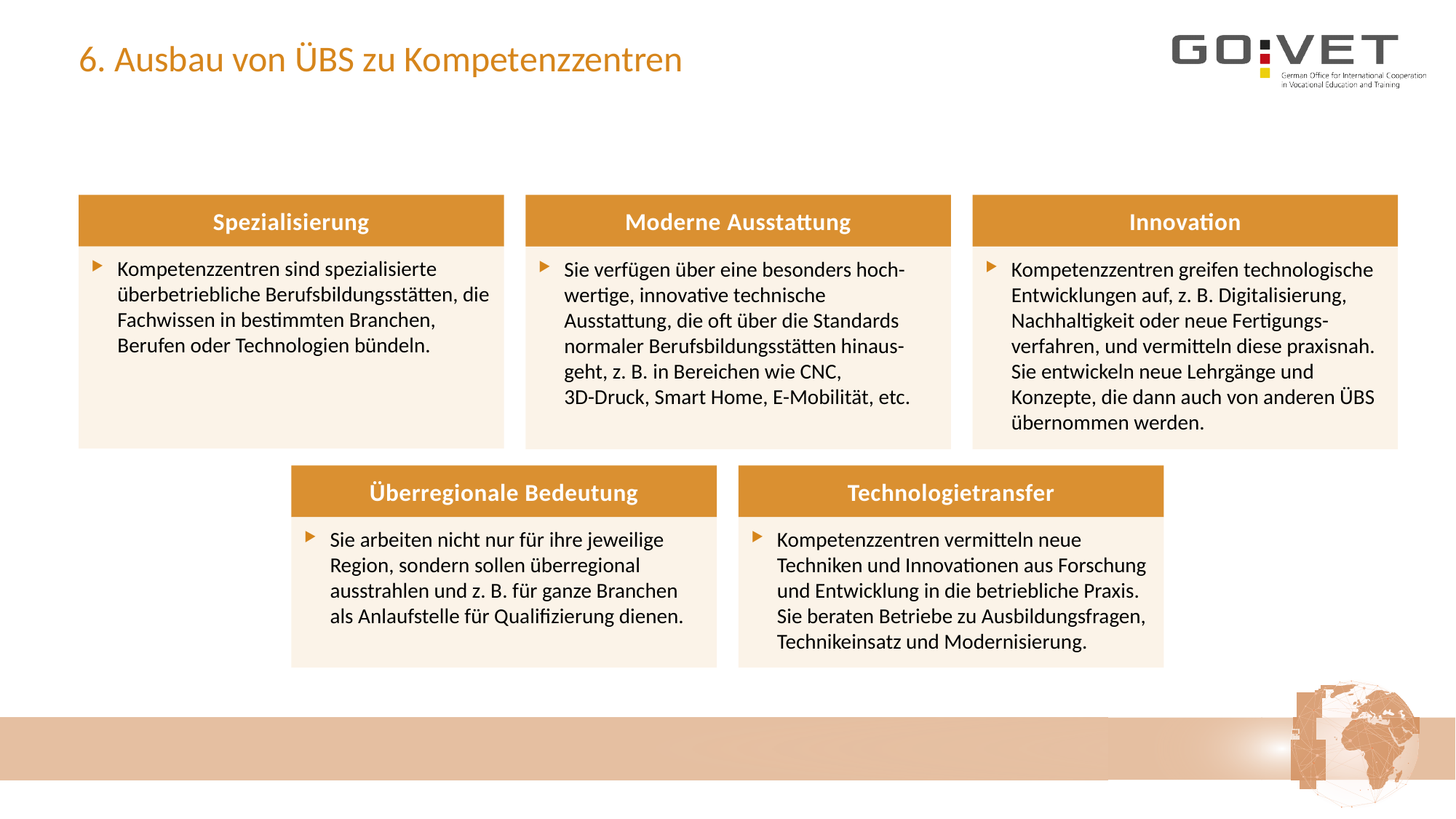

# 6. Ausbau von ÜBS zu Kompetenzzentren
Spezialisierung
Moderne Ausstattung
Innovation
Kompetenzzentren sind spezialisierte überbetriebliche Berufsbildungsstätten, die Fachwissen in bestimmten Branchen, Berufen oder Technologien bündeln.
Sie verfügen über eine besonders hoch-wertige, innovative technische Ausstattung, die oft über die Standards normaler Berufsbildungsstätten hinaus-geht, z. B. in Bereichen wie CNC,
3D-Druck, Smart Home, E-Mobilität, etc.
Kompetenzzentren greifen technologische Entwicklungen auf, z. B. Digitalisierung, Nachhaltigkeit oder neue Fertigungs-verfahren, und vermitteln diese praxisnah. Sie entwickeln neue Lehrgänge und Konzepte, die dann auch von anderen ÜBS übernommen werden.
Überregionale Bedeutung
Technologietransfer
Sie arbeiten nicht nur für ihre jeweilige Region, sondern sollen überregional ausstrahlen und z. B. für ganze Branchen als Anlaufstelle für Qualifizierung dienen.
Kompetenzzentren vermitteln neue Techniken und Innovationen aus Forschung und Entwicklung in die betriebliche Praxis. Sie beraten Betriebe zu Ausbildungsfragen, Technikeinsatz und Modernisierung.